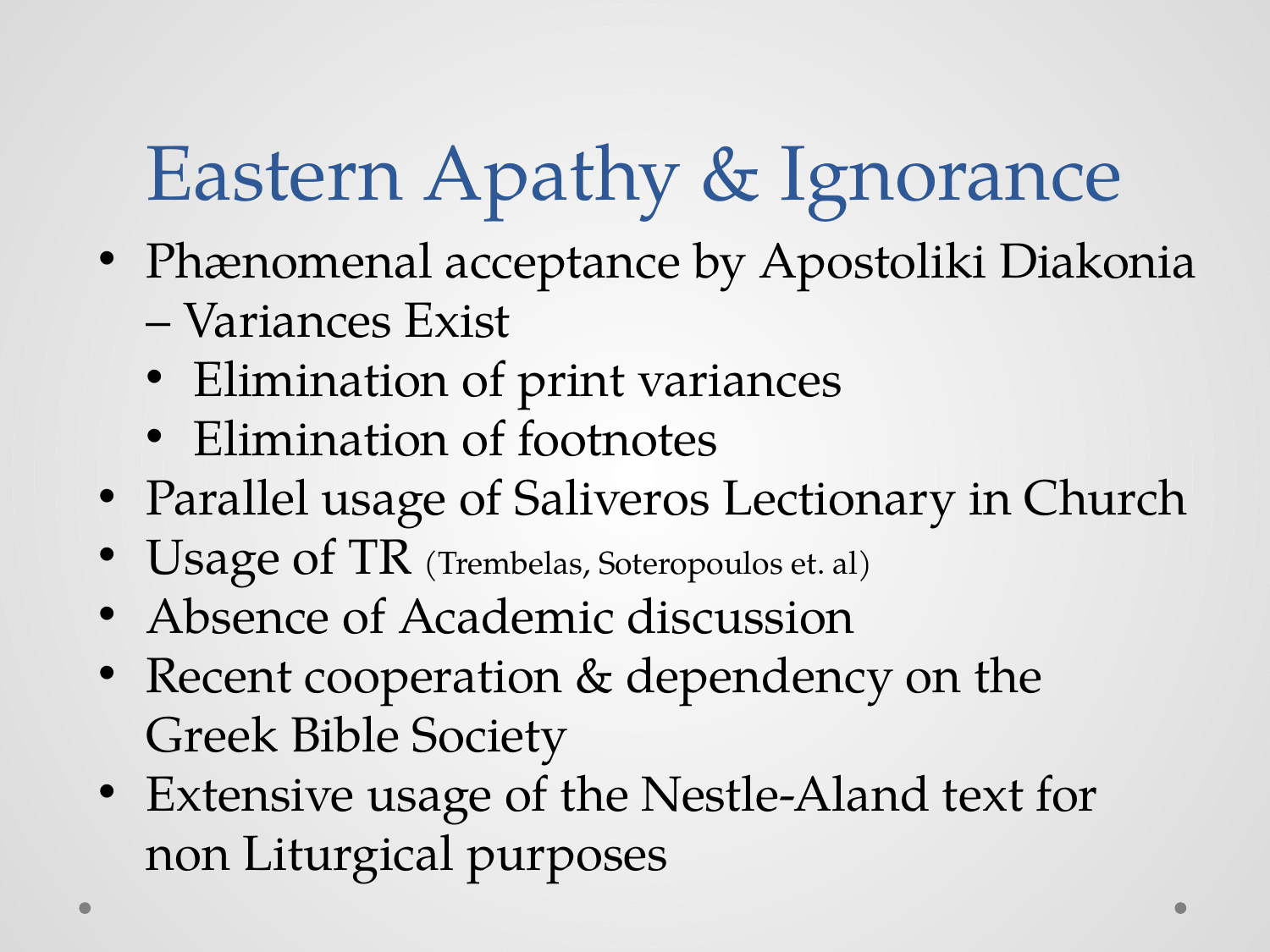

# Eastern Apathy & Ignorance
Phænomenal acceptance by Apostoliki Diakonia – Variances Exist
Elimination of print variances
Elimination of footnotes
Parallel usage of Saliveros Lectionary in Church
Usage of TR (Trembelas, Soteropoulos et. al)
Absence of Academic discussion
Recent cooperation & dependency on the
Greek Bible Society
Extensive usage of the Nestle-Aland text for
non Liturgical purposes